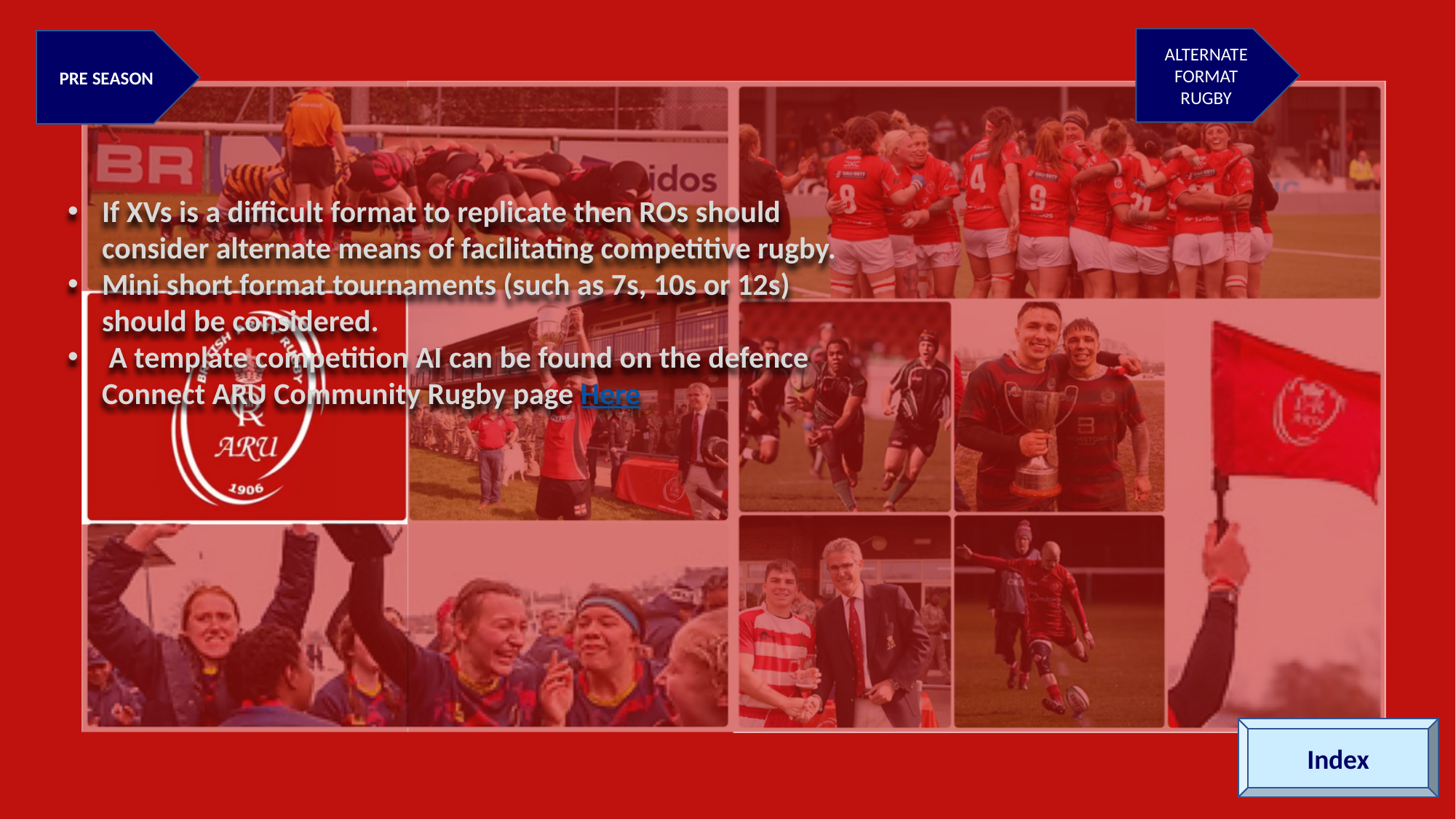

ALTERNATE FORMAT RUGBY
PRE SEASON
If XVs is a difficult format to replicate then ROs should consider alternate means of facilitating competitive rugby.
Mini short format tournaments (such as 7s, 10s or 12s) should be considered.
 A template competition AI can be found on the defence Connect ARU Community Rugby page Here

Index